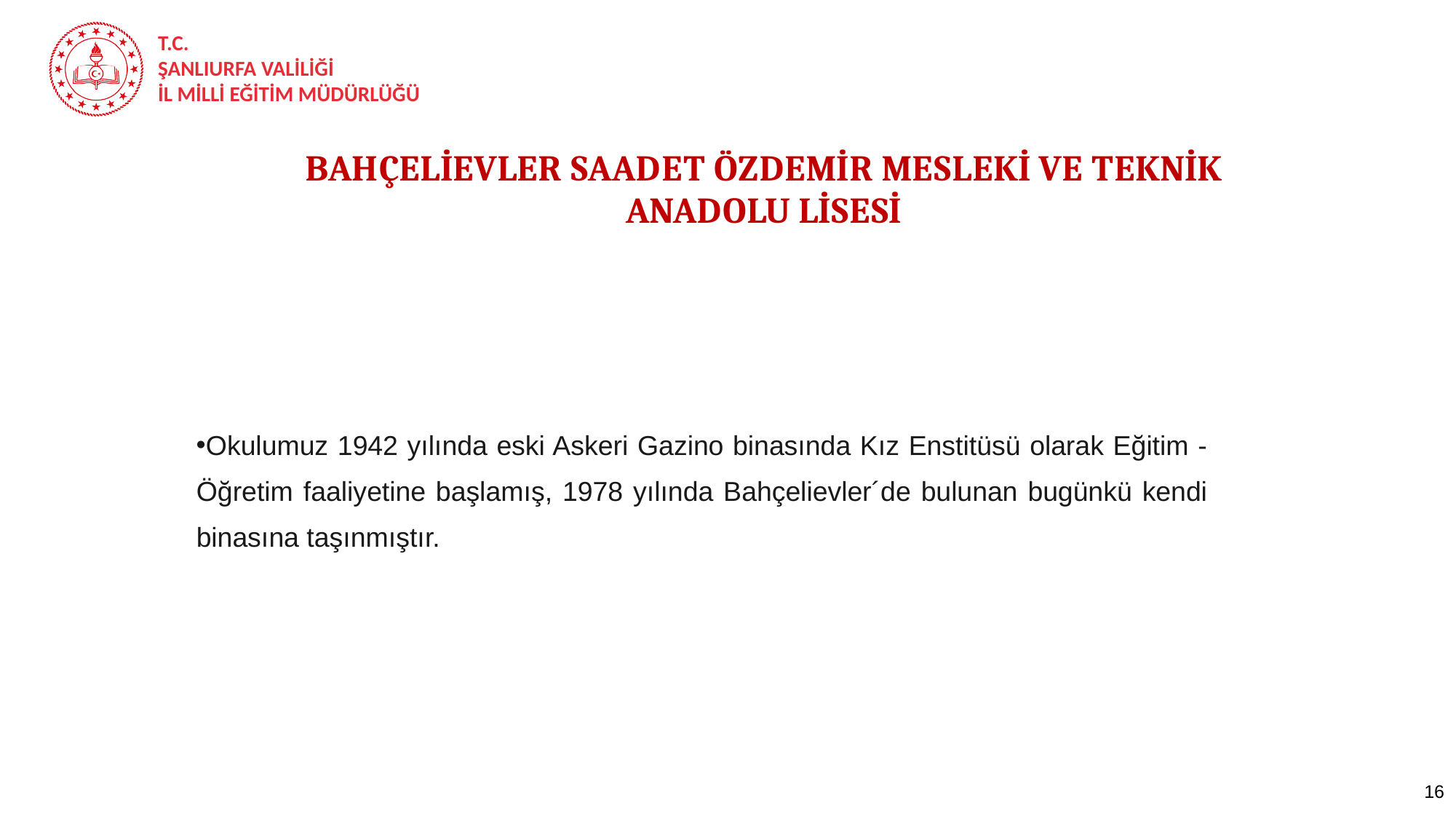

BAHÇELİEVLER SAADET ÖZDEMİR MESLEKİ VE TEKNİK ANADOLU LİSESİ
Okulumuz 1942 yılında eski Askeri Gazino binasında Kız Enstitüsü olarak Eğitim - Öğretim faaliyetine başlamış, 1978 yılında Bahçelievler´de bulunan bugünkü kendi binasına taşınmıştır.